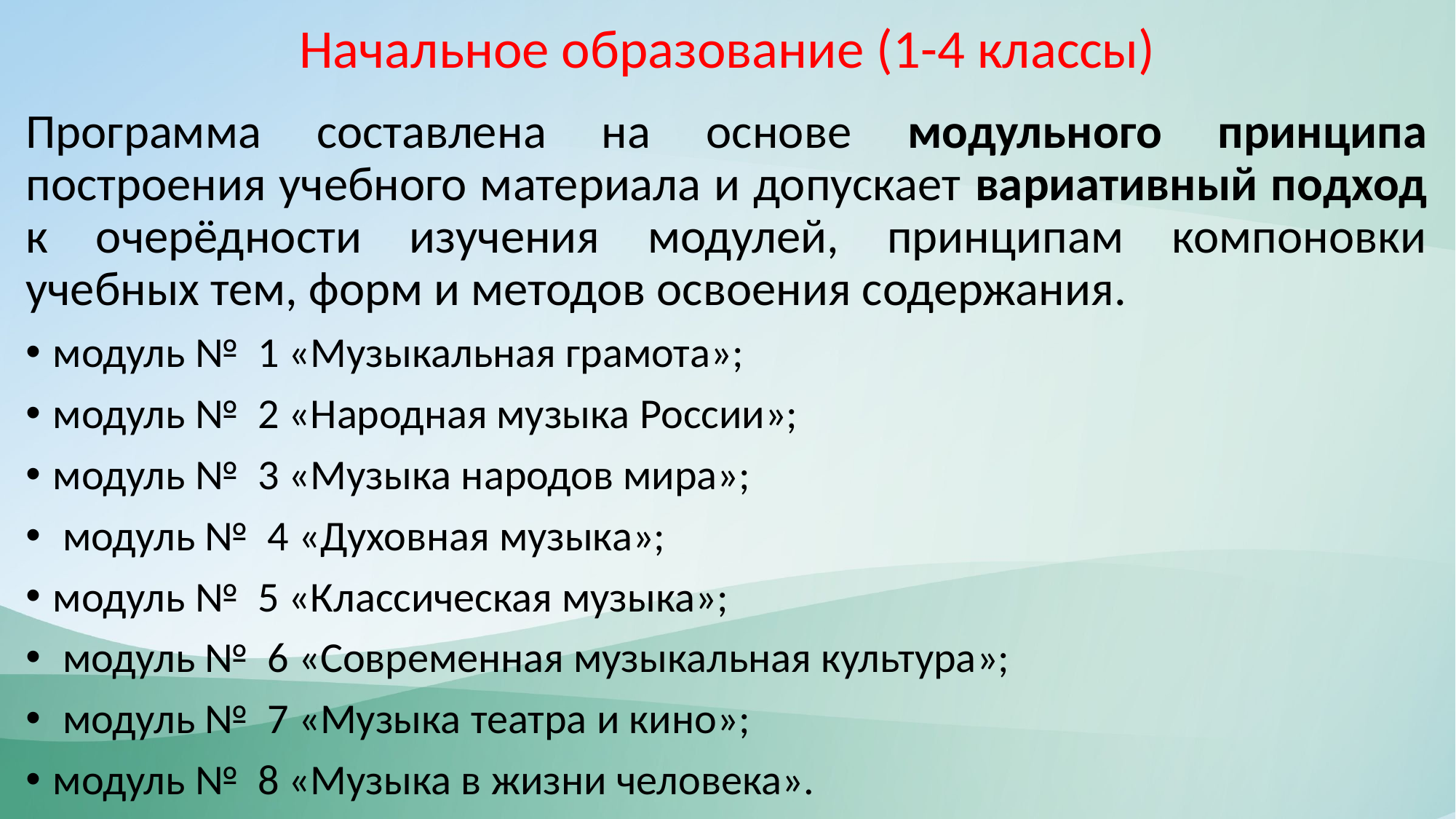

# Начальное образование (1-4 классы)
Программа составлена на основе модульного принципа построения учебного материала и допускает вариативный подход к очерёдности изучения модулей, принципам компоновки учебных тем, форм и методов освоения содержания.
модуль №  1 «Музыкальная грамота»;
модуль №  2 «Народная музыка России»;
модуль №  3 «Музыка народов мира»;
 модуль №  4 «Духовная музыка»;
модуль №  5 «Классическая музыка»;
 модуль №  6 «Современная музыкальная культура»;
 модуль №  7 «Музыка театра и кино»;
модуль №  8 «Музыка в жизни человека».